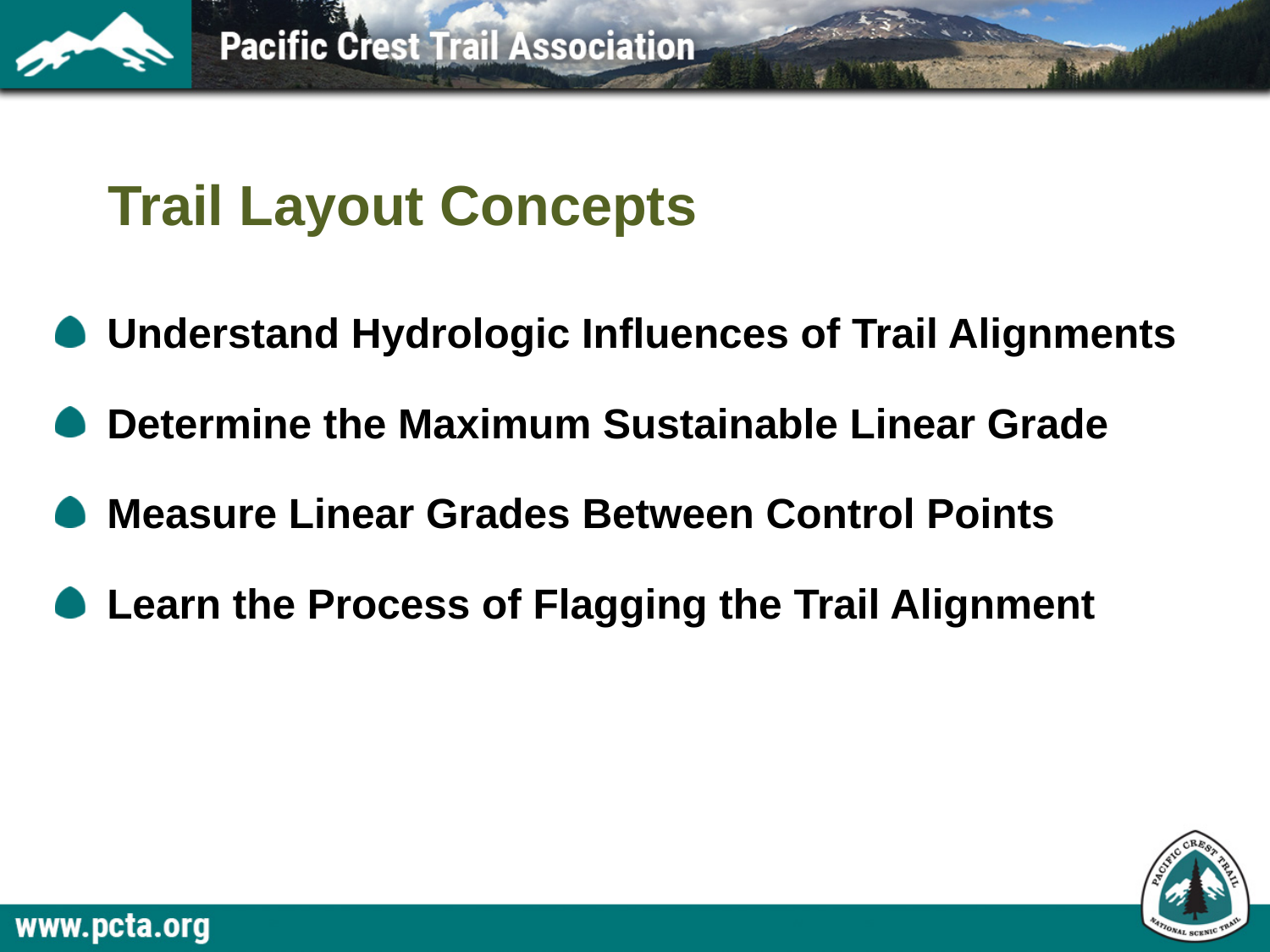

# Trail Layout Concepts
Understand Hydrologic Influences of Trail Alignments
Determine the Maximum Sustainable Linear Grade
Measure Linear Grades Between Control Points
Learn the Process of Flagging the Trail Alignment